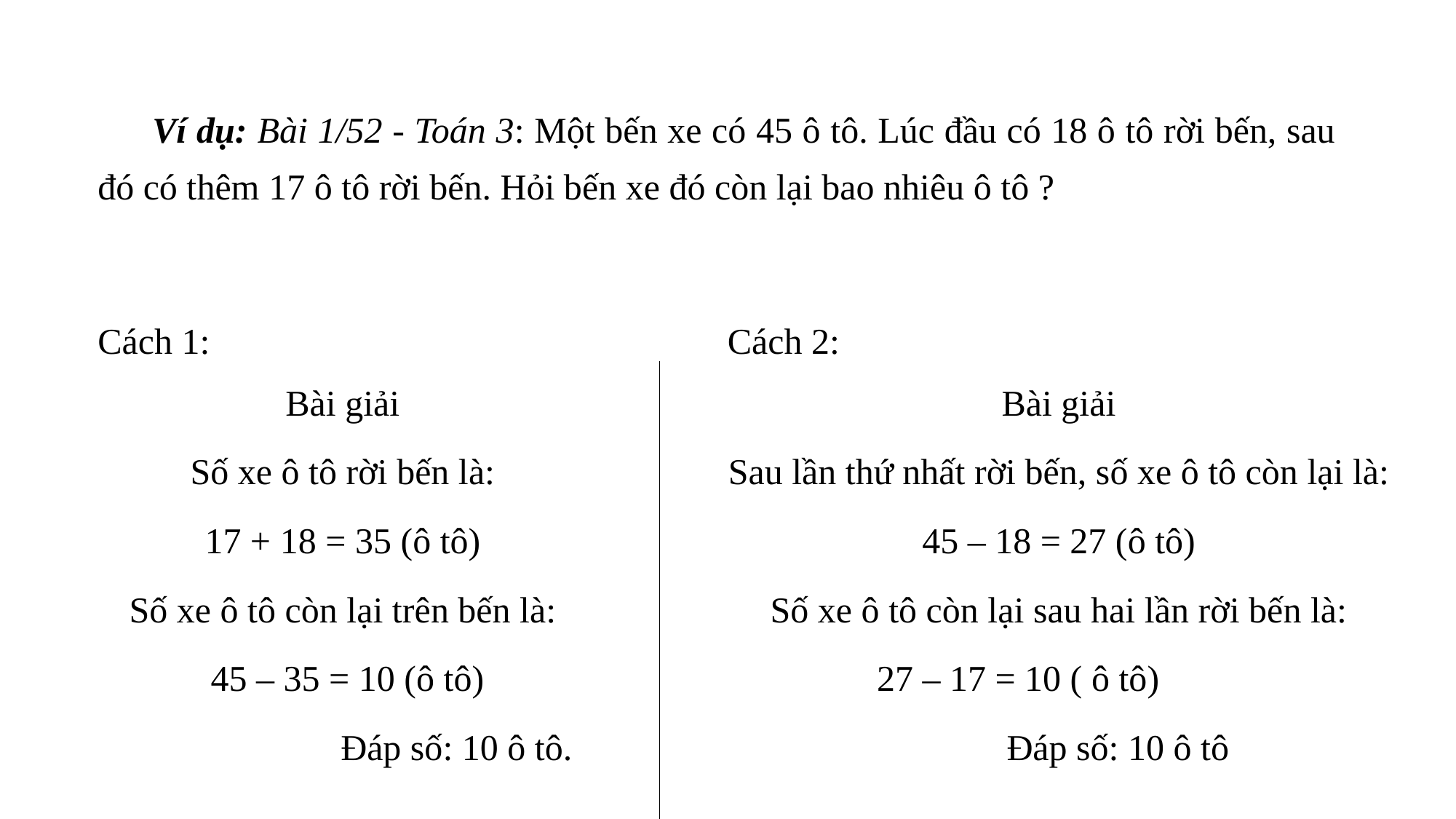

Ví dụ: Bài 1/52 - Toán 3: Một bến xe có 45 ô tô. Lúc đầu có 18 ô tô rời bến, sau đó có thêm 17 ô tô rời bến. Hỏi bến xe đó còn lại bao nhiêu ô tô ?
Cách 1:
Cách 2:
Bài giải
Số xe ô tô rời bến là:
17 + 18 = 35 (ô tô)
Số xe ô tô còn lại trên bến là:
 45 – 35 = 10 (ô tô)
                         Đáp số: 10 ô tô.
Bài giải
Sau lần thứ nhất rời bến, số xe ô tô còn lại là:
45 – 18 = 27 (ô tô)
Số xe ô tô còn lại sau hai lần rời bến là:
27 – 17 = 10 ( ô tô)
               Đáp số: 10 ô tô